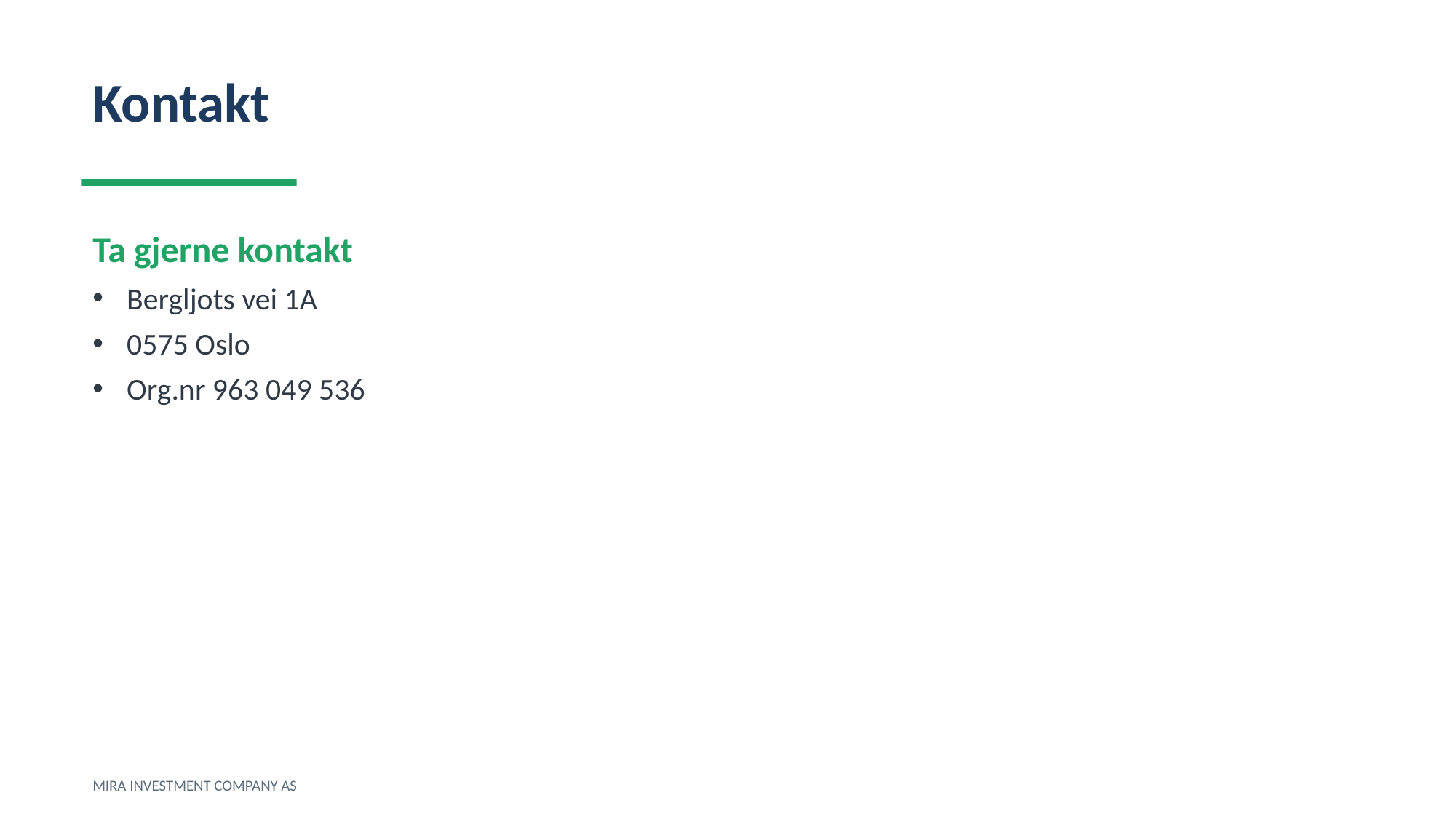

Kontakt

Ta gjerne kontakt
Bergljots vei 1A
0575 Oslo
Org.nr 963 049 536
MIRA INVESTMENT COMPANY AS